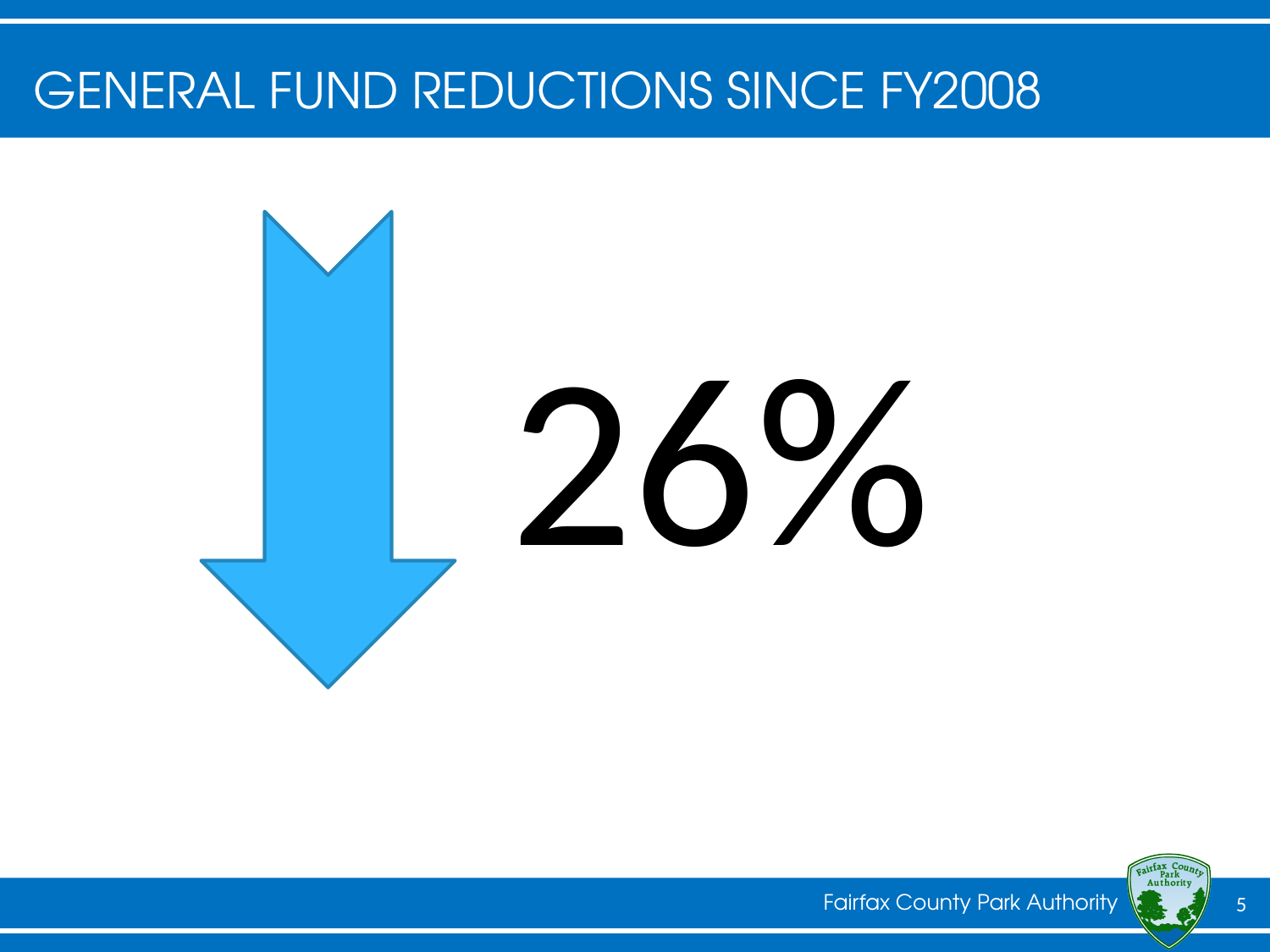

General fund reductions since FY2008
26%

5